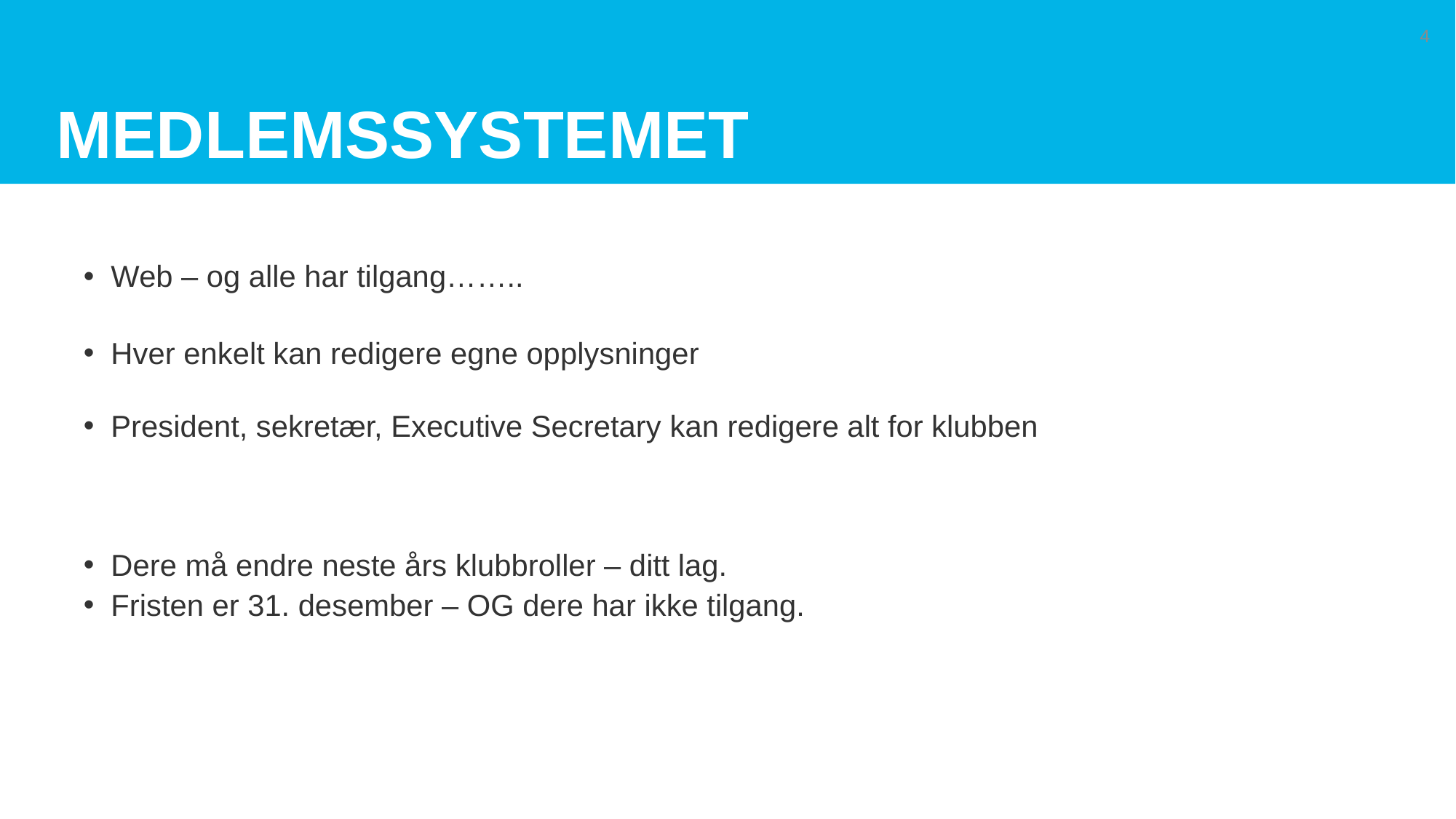

# Medlemssystemet
4
Web – og alle har tilgang……..
Hver enkelt kan redigere egne opplysninger
President, sekretær, Executive Secretary kan redigere alt for klubben
Dere må endre neste års klubbroller – ditt lag.
Fristen er 31. desember – OG dere har ikke tilgang.